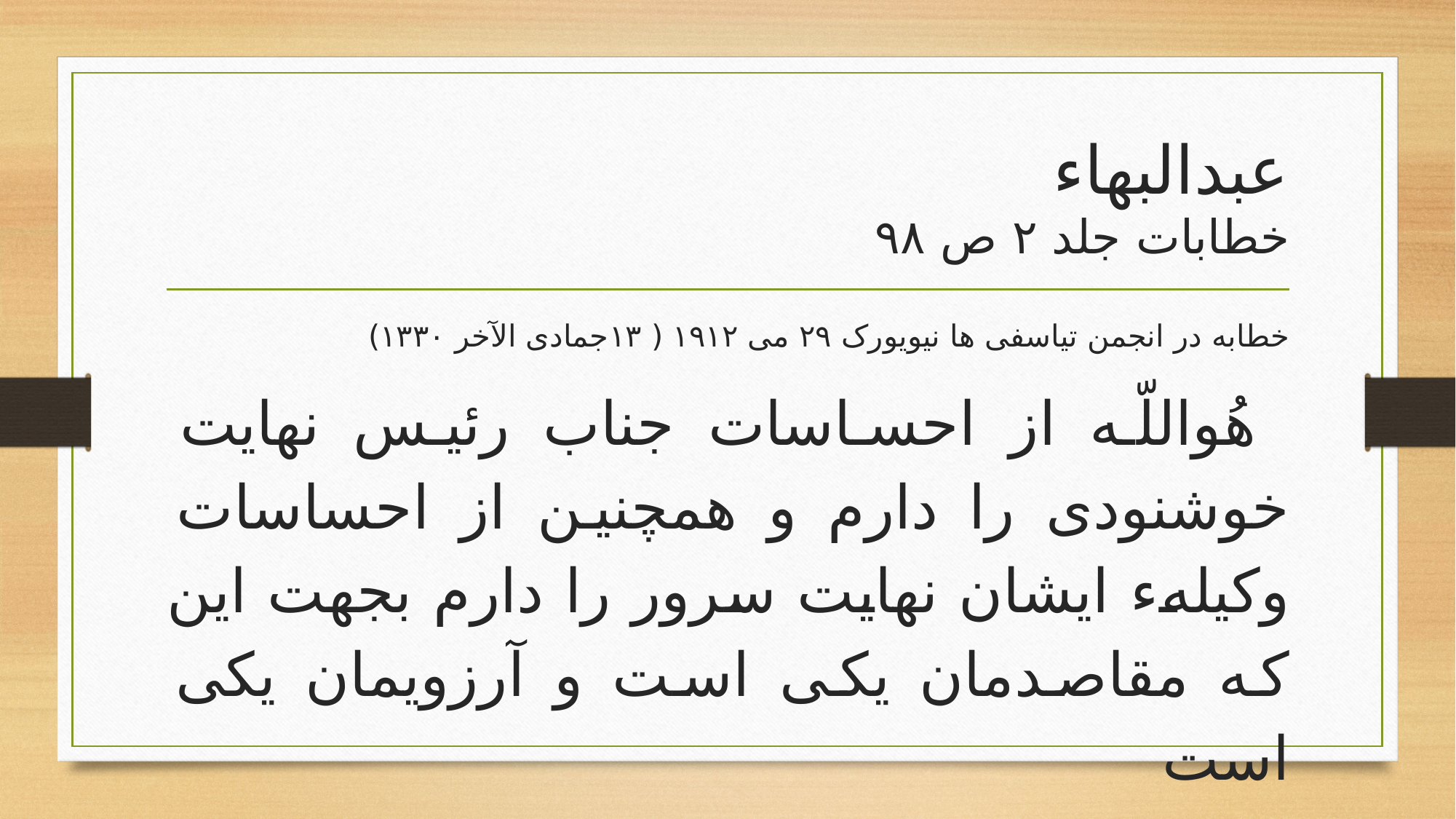

# عبدالبهاء خطابات جلد ۲ ص ٩٨
خطابه در انجمن تياسفی ها نيويورک ٢٩ می ١٩١٢ ( ١٣جمادی الآخر ١٣٣٠)
 هُواللّه از احساسات جناب رئيس نهايت خوشنودی را دارم و همچنين از احساسات وکيلهء ايشان نهايت سرور را دارم بجهت اين که مقاصدمان يکی است و آرزويمان يکی است